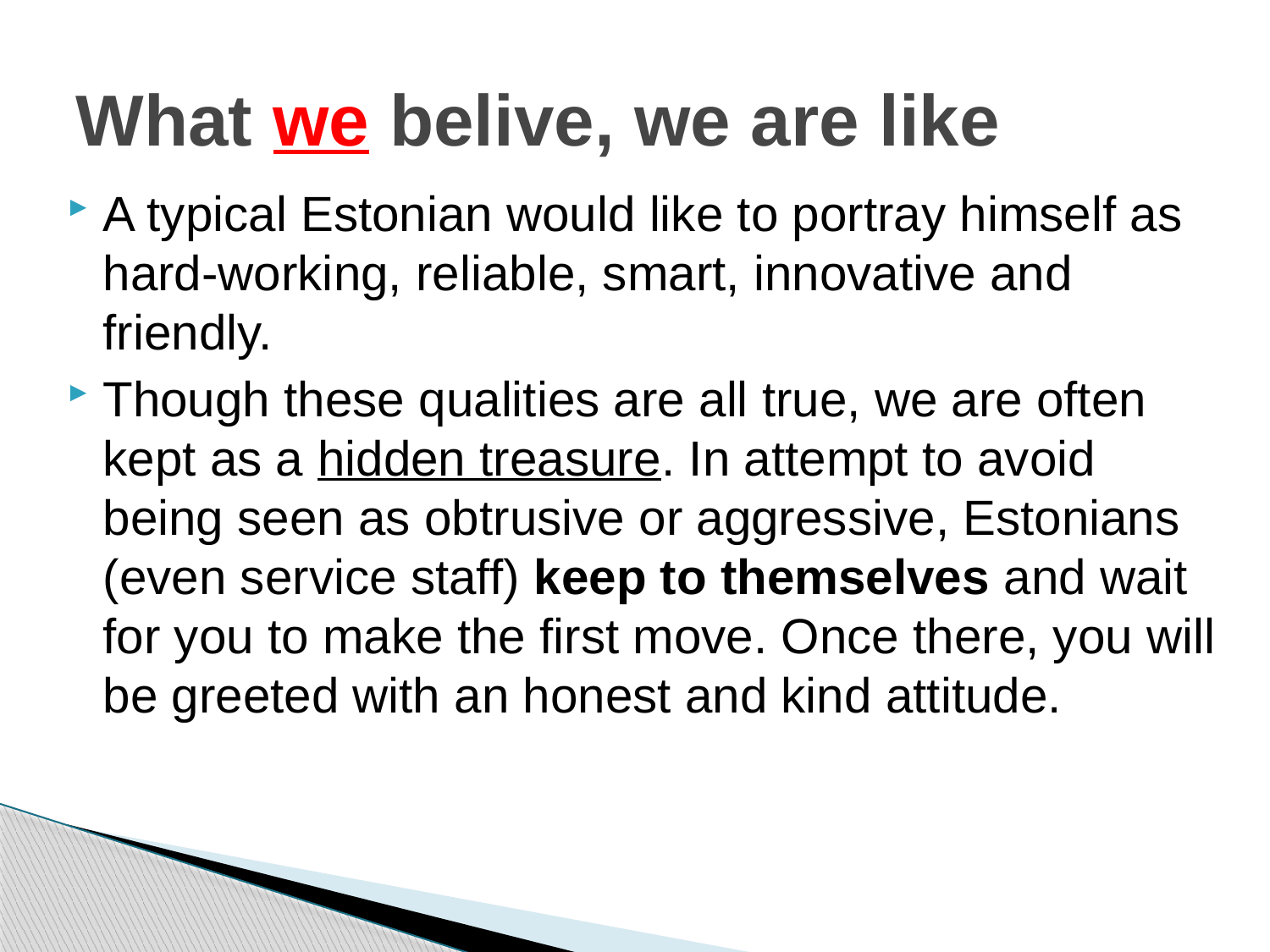

# What we belive, we are like
A typical Estonian would like to portray himself as hard-working, reliable, smart, innovative and friendly.
Though these qualities are all true, we are often kept as a hidden treasure. In attempt to avoid being seen as obtrusive or aggressive, Estonians (even service staff) keep to themselves and wait for you to make the first move. Once there, you will be greeted with an honest and kind attitude.